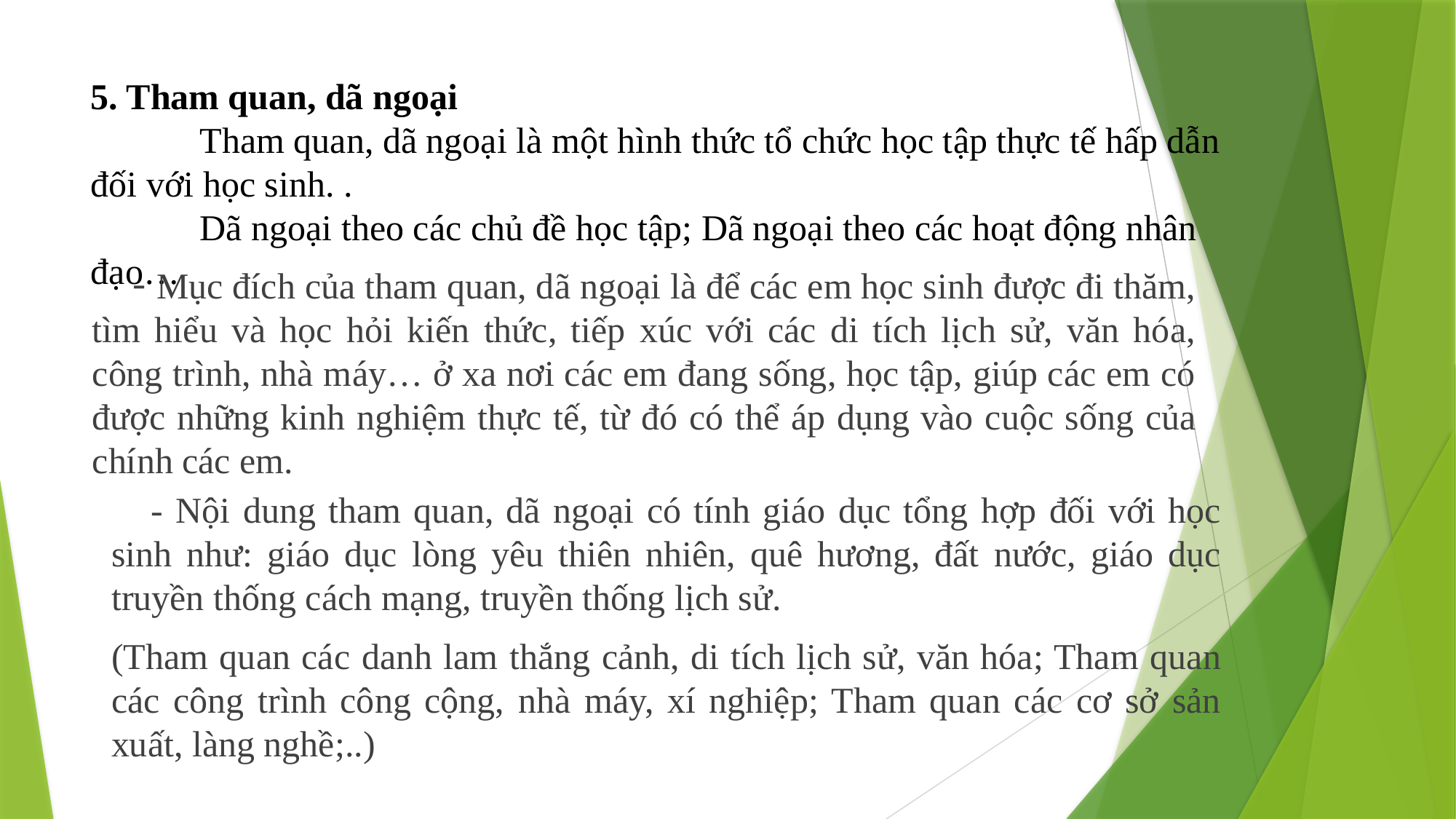

# 5. Tham quan, dã ngoại Tham quan, dã ngoại là một hình thức tổ chức học tập thực tế hấp dẫn đối với học sinh. . Dã ngoại theo các chủ đề học tập; Dã ngoại theo các hoạt động nhân đạo…
    - Mục đích của tham quan, dã ngoại là để các em học sinh được đi thăm, tìm hiểu và học hỏi kiến thức, tiếp xúc với các di tích lịch sử, văn hóa, công trình, nhà máy… ở xa nơi các em đang sống, học tập, giúp các em có được những kinh nghiệm thực tế, từ đó có thể áp dụng vào cuộc sống của chính các em.

   - Nội dung tham quan, dã ngoại có tính giáo dục tổng hợp đối với học sinh như: giáo dục lòng yêu thiên nhiên, quê hương, đất nước, giáo dục truyền thống cách mạng, truyền thống lịch sử.
(Tham quan các danh lam thắng cảnh, di tích lịch sử, văn hóa; Tham quan các công trình công cộng, nhà máy, xí nghiệp; Tham quan các cơ sở sản xuất, làng nghề;..)